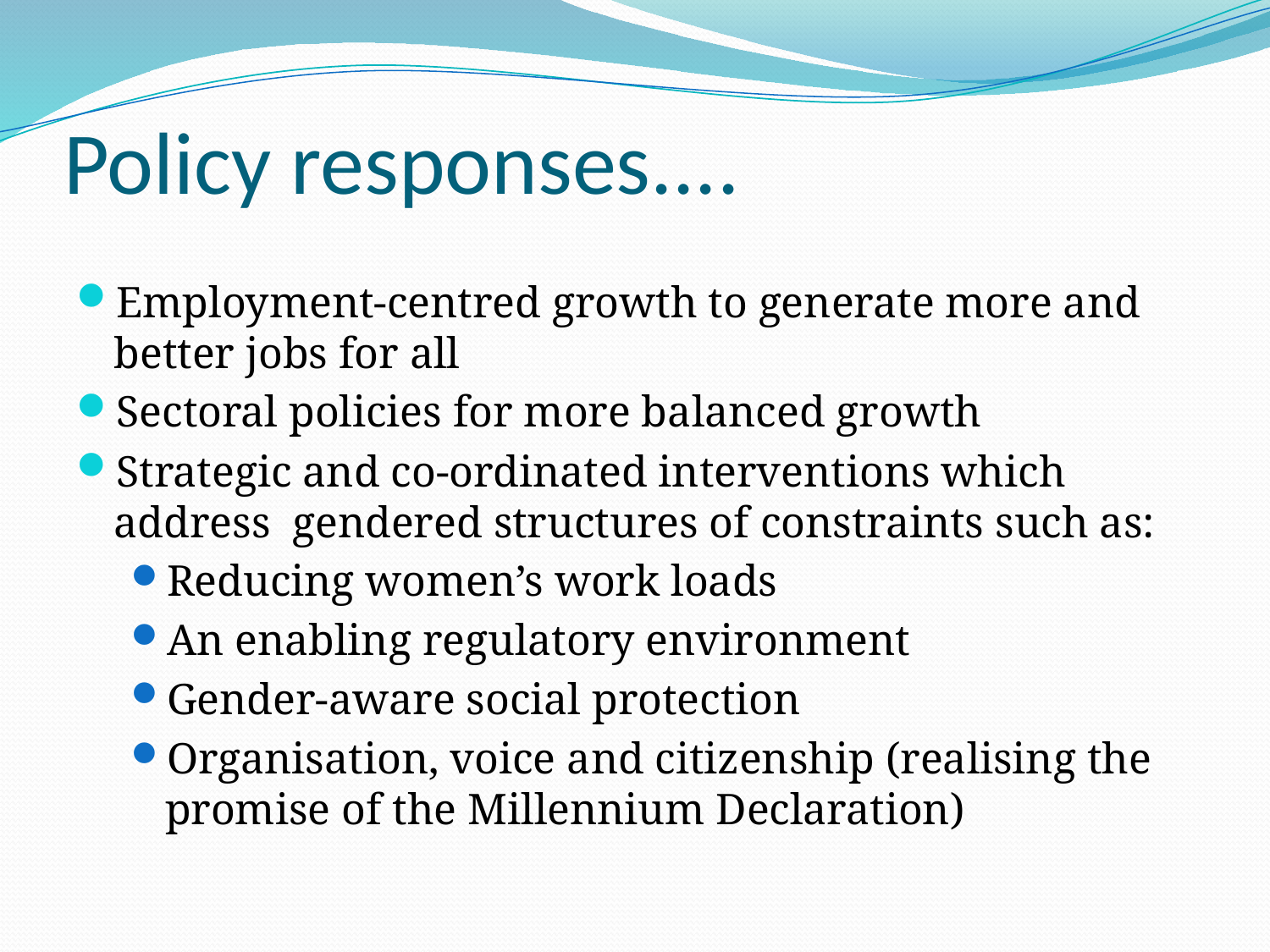

# Policy responses....
Employment-centred growth to generate more and better jobs for all
Sectoral policies for more balanced growth
Strategic and co-ordinated interventions which address  gendered structures of constraints such as:
Reducing women’s work loads
An enabling regulatory environment
Gender-aware social protection
Organisation, voice and citizenship (realising the promise of the Millennium Declaration)